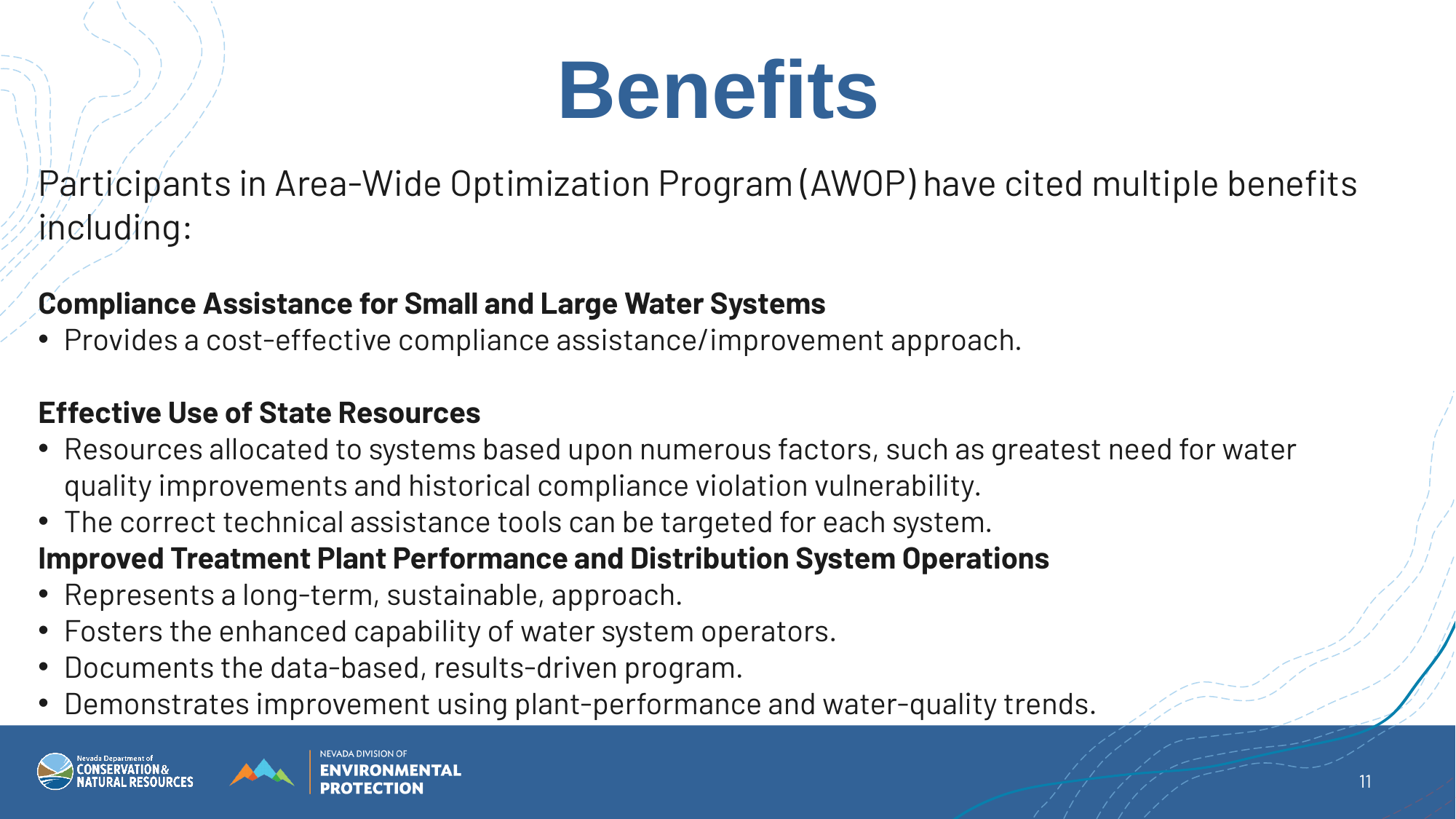

Benefits
Participants in Area-Wide Optimization Program (AWOP) have cited multiple benefits including:

Compliance Assistance for Small and Large Water Systems
Provides a cost-effective compliance assistance/improvement approach.

Effective Use of State Resources
Resources allocated to systems based upon numerous factors, such as greatest need for water quality improvements and historical compliance violation vulnerability.
The correct technical assistance tools can be targeted for each system.
Improved Treatment Plant Performance and Distribution System Operations
Represents a long-term, sustainable, approach.
Fosters the enhanced capability of water system operators.
Documents the data-based, results-driven program.
Demonstrates improvement using plant-performance and water-quality trends.

11